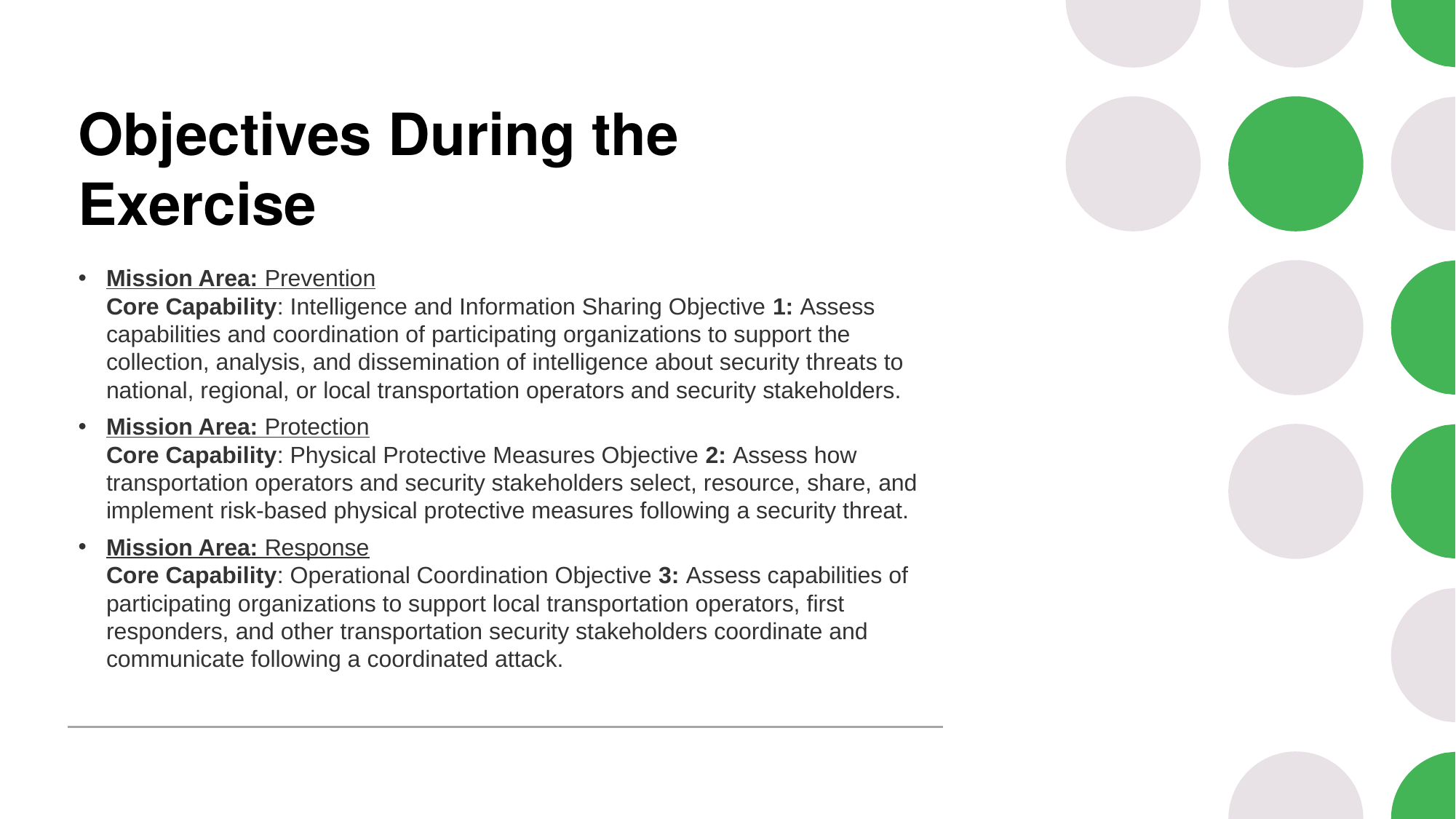

# Objectives During the Exercise
Mission Area: Prevention
Core Capability: Intelligence and Information Sharing Objective 1: Assess capabilities and coordination of participating organizations to support the collection, analysis, and dissemination of intelligence about security threats to national, regional, or local transportation operators and security stakeholders.
Mission Area: Protection
Core Capability: Physical Protective Measures Objective 2: Assess how transportation operators and security stakeholders select, resource, share, and implement risk-based physical protective measures following a security threat.
Mission Area: Response
Core Capability: Operational Coordination Objective 3: Assess capabilities of participating organizations to support local transportation operators, first responders, and other transportation security stakeholders coordinate and communicate following a coordinated attack.